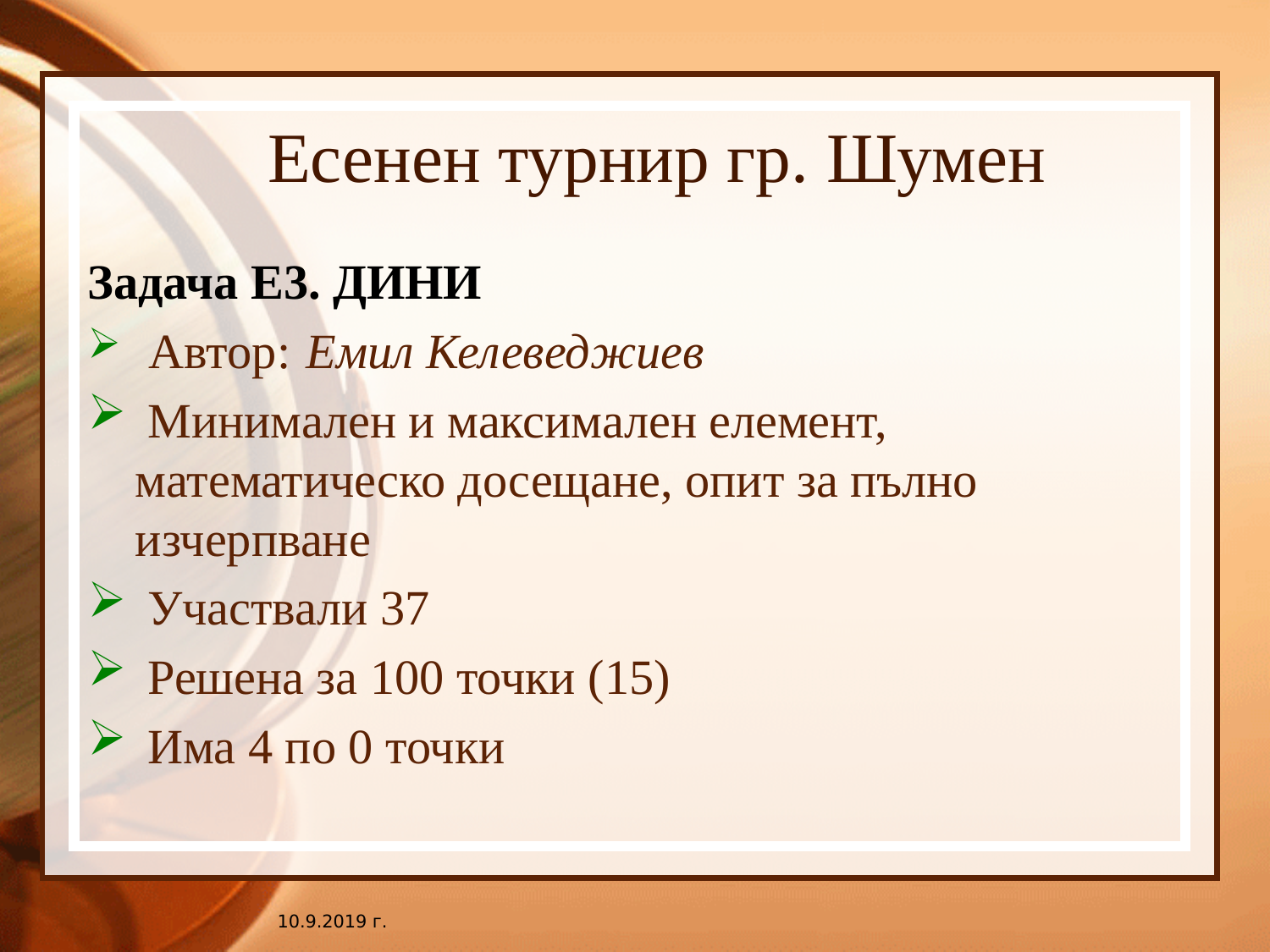

# Есенен турнир гр. Шумен
Задача Е3. ДИНИ
 Автор: Емил Келеведжиев
 Минимален и максимален елемент, математическо досещане, опит за пълно изчерпване
 Участвали 37
 Решена за 100 точки (15)
 Има 4 по 0 точки
10.9.2019 г.